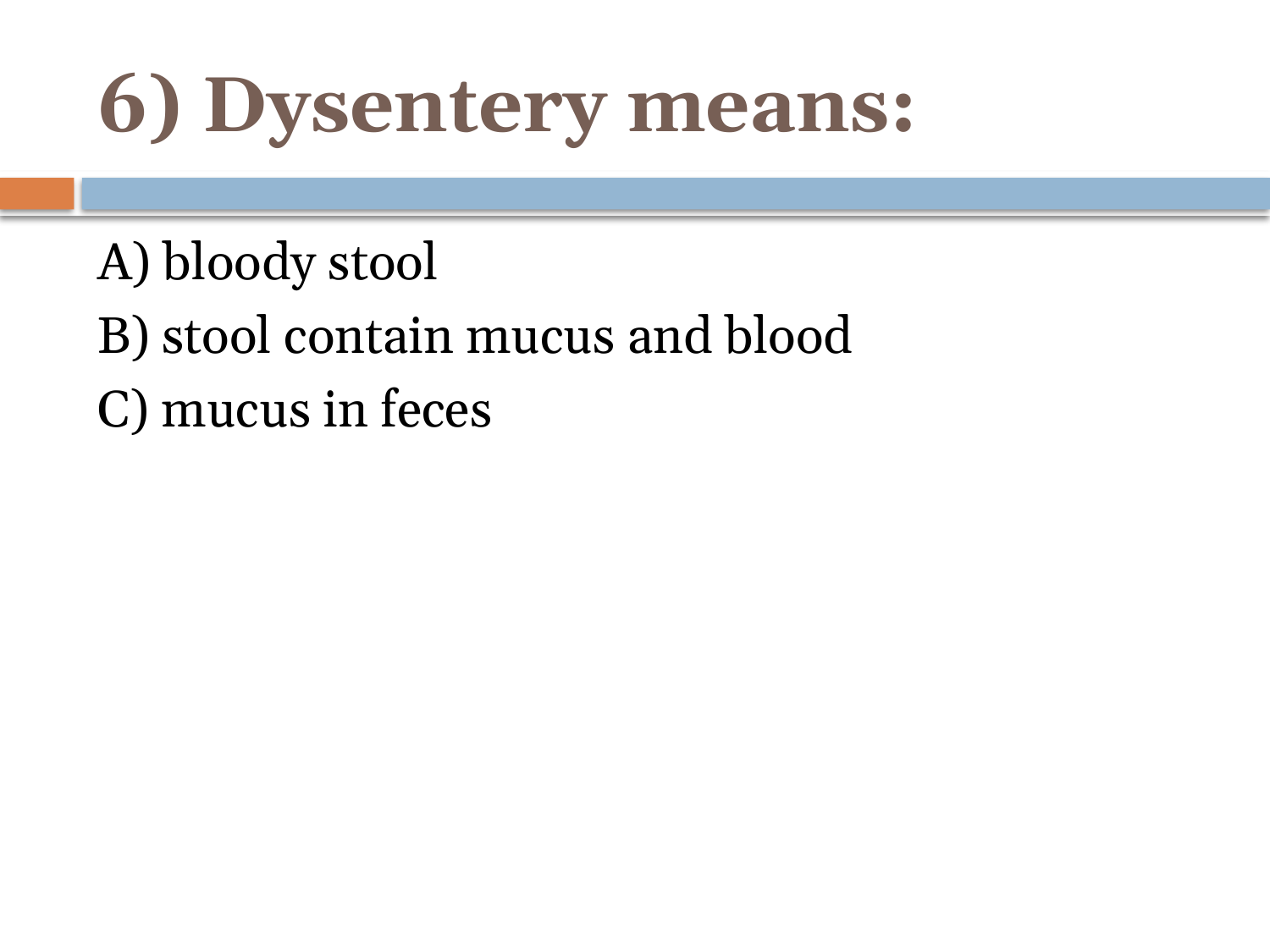

# 6) Dysentery means:
A) bloody stool
B) stool contain mucus and blood
C) mucus in feces